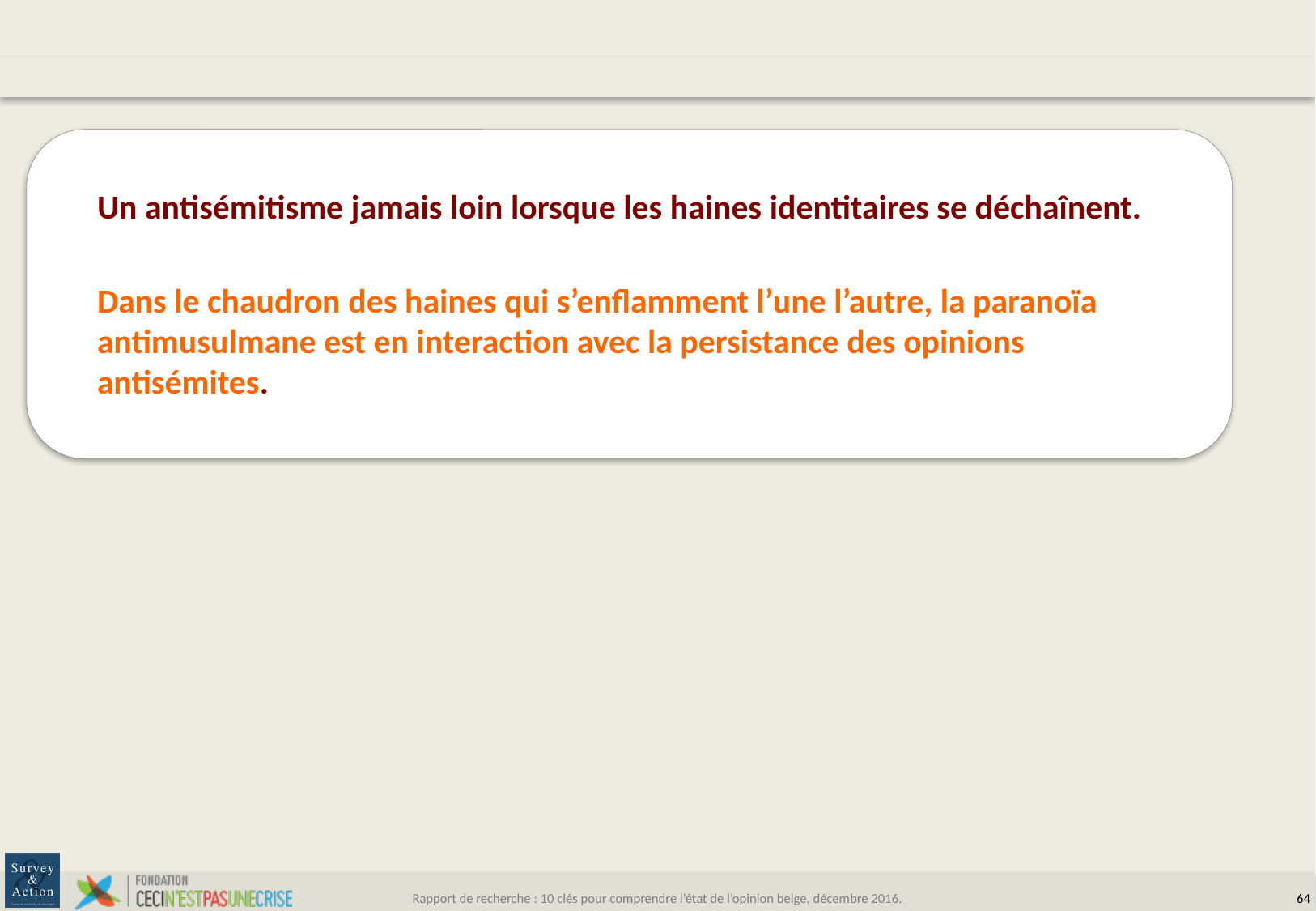

Un antisémitisme jamais loin lorsque les haines identitaires se déchaînent.

Dans le chaudron des haines qui s’enflamment l’une l’autre, la paranoïa antimusulmane est en interaction avec la persistance des opinions antisémites.
Rapport de recherche : 10 clés pour comprendre l’état de l’opinion belge, décembre 2016.
64